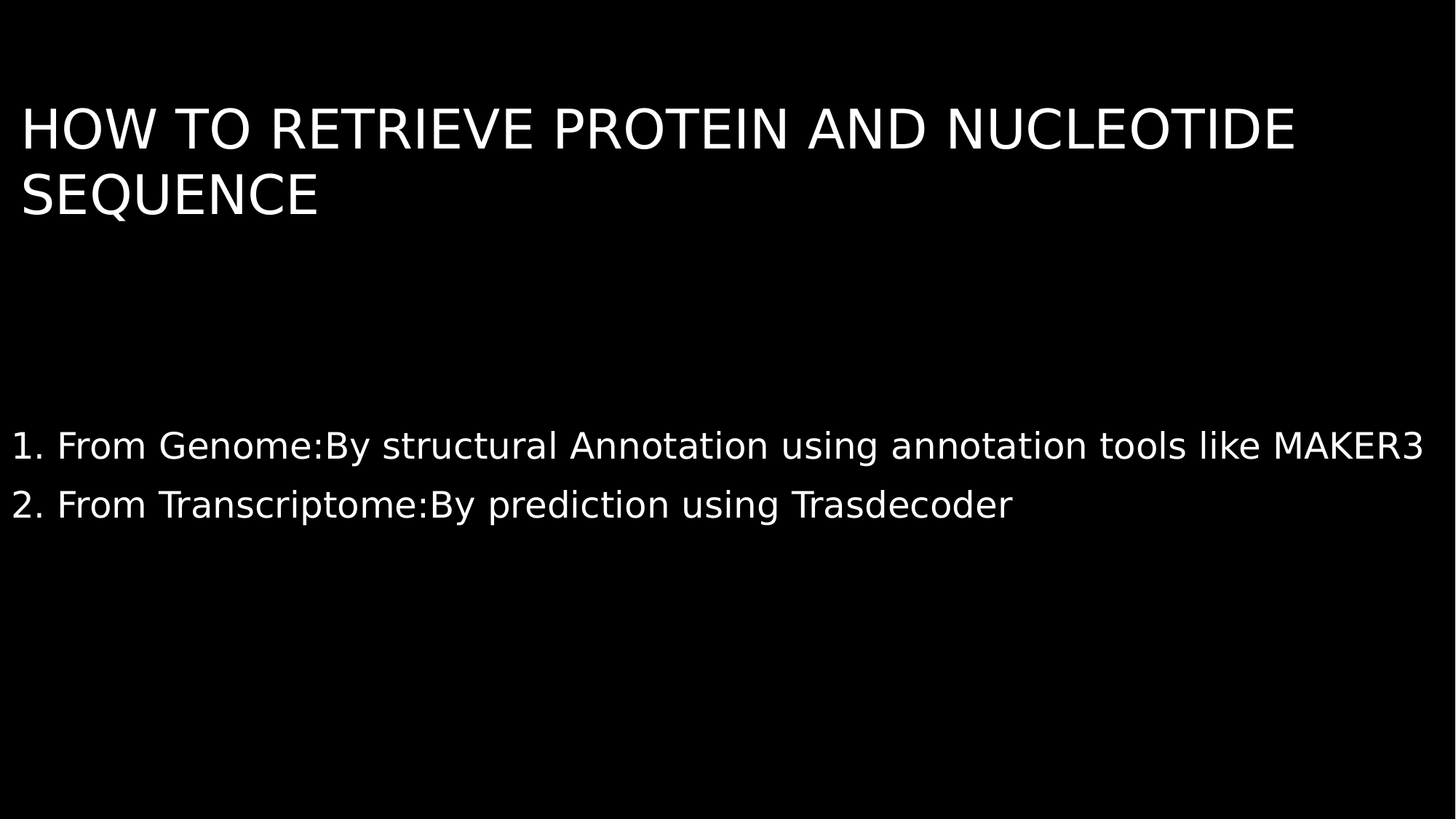

# How to Retrieve protein and Nucleotide sequence
1. From Genome:By structural Annotation using annotation tools like MAKER3
2. From Transcriptome:By prediction using Trasdecoder
16